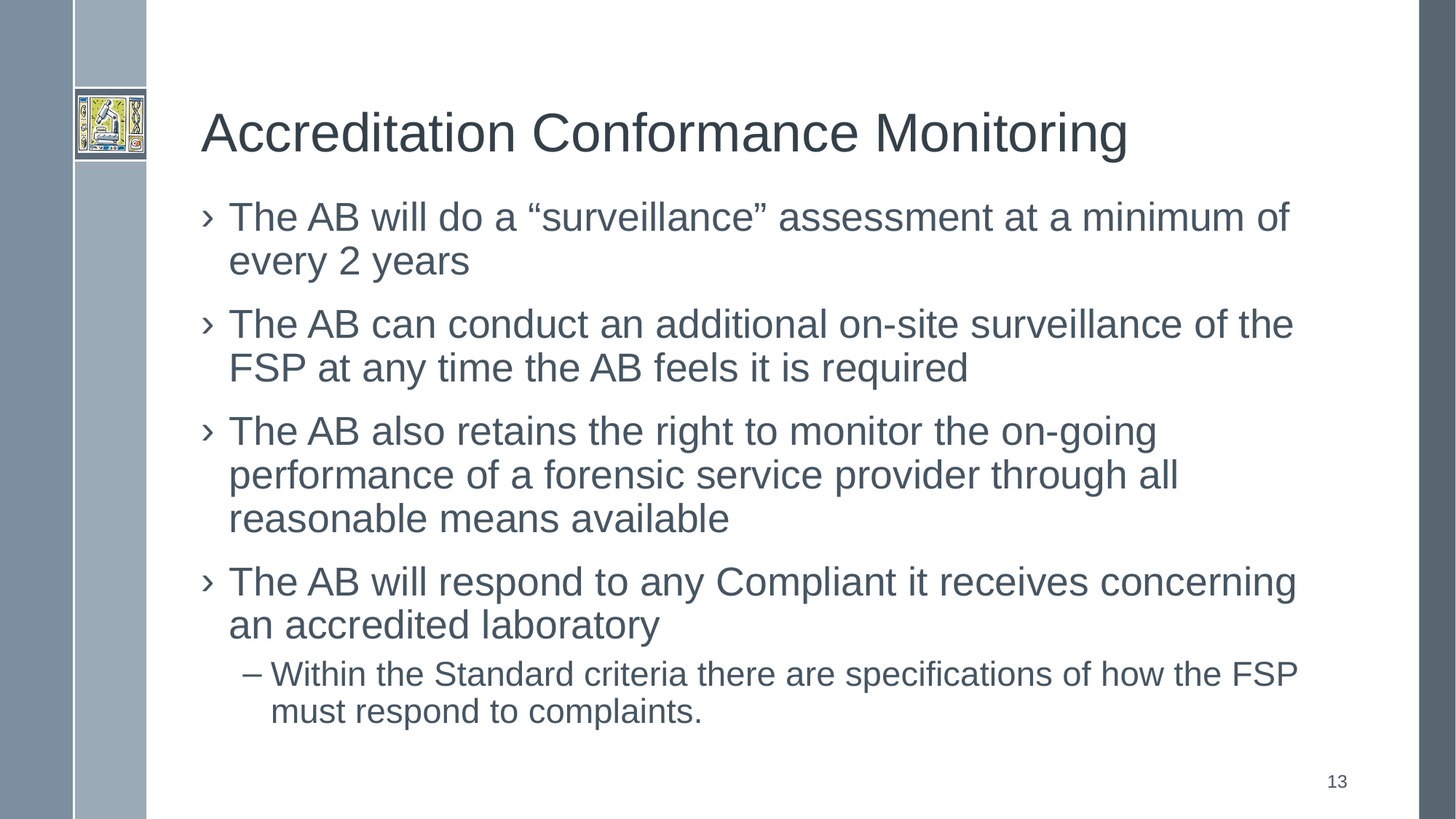

# Accreditation Conformance Monitoring
The AB will do a “surveillance” assessment at a minimum of every 2 years
The AB can conduct an additional on-site surveillance of the FSP at any time the AB feels it is required
The AB also retains the right to monitor the on-going performance of a forensic service provider through all reasonable means available
The AB will respond to any Compliant it receives concerning an accredited laboratory
Within the Standard criteria there are specifications of how the FSP must respond to complaints.

13